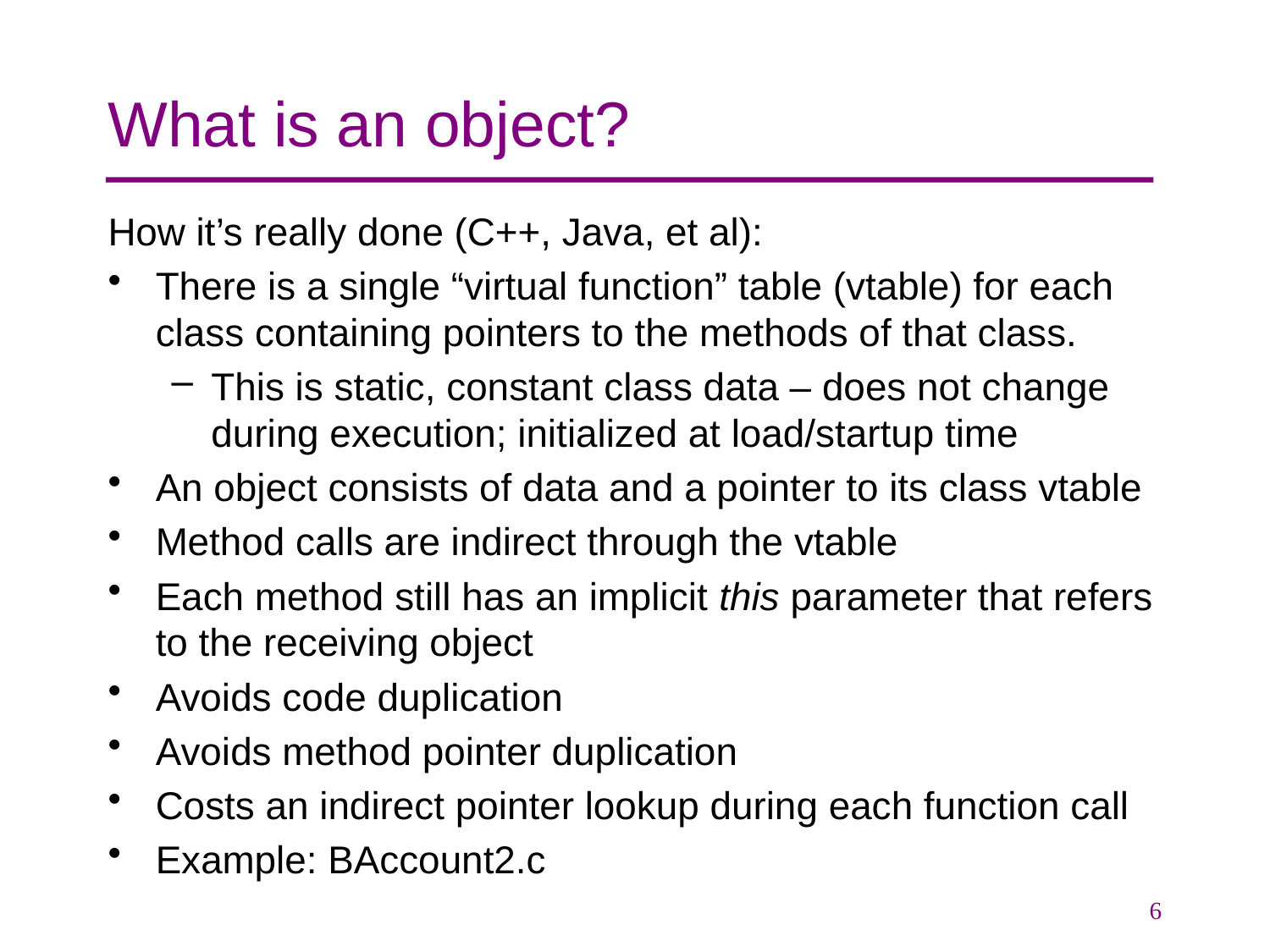

# What is an object?
How it’s really done (C++, Java, et al):
There is a single “virtual function” table (vtable) for each class containing pointers to the methods of that class.
This is static, constant class data – does not change during execution; initialized at load/startup time
An object consists of data and a pointer to its class vtable
Method calls are indirect through the vtable
Each method still has an implicit this parameter that refers to the receiving object
Avoids code duplication
Avoids method pointer duplication
Costs an indirect pointer lookup during each function call
Example: BAccount2.c
6